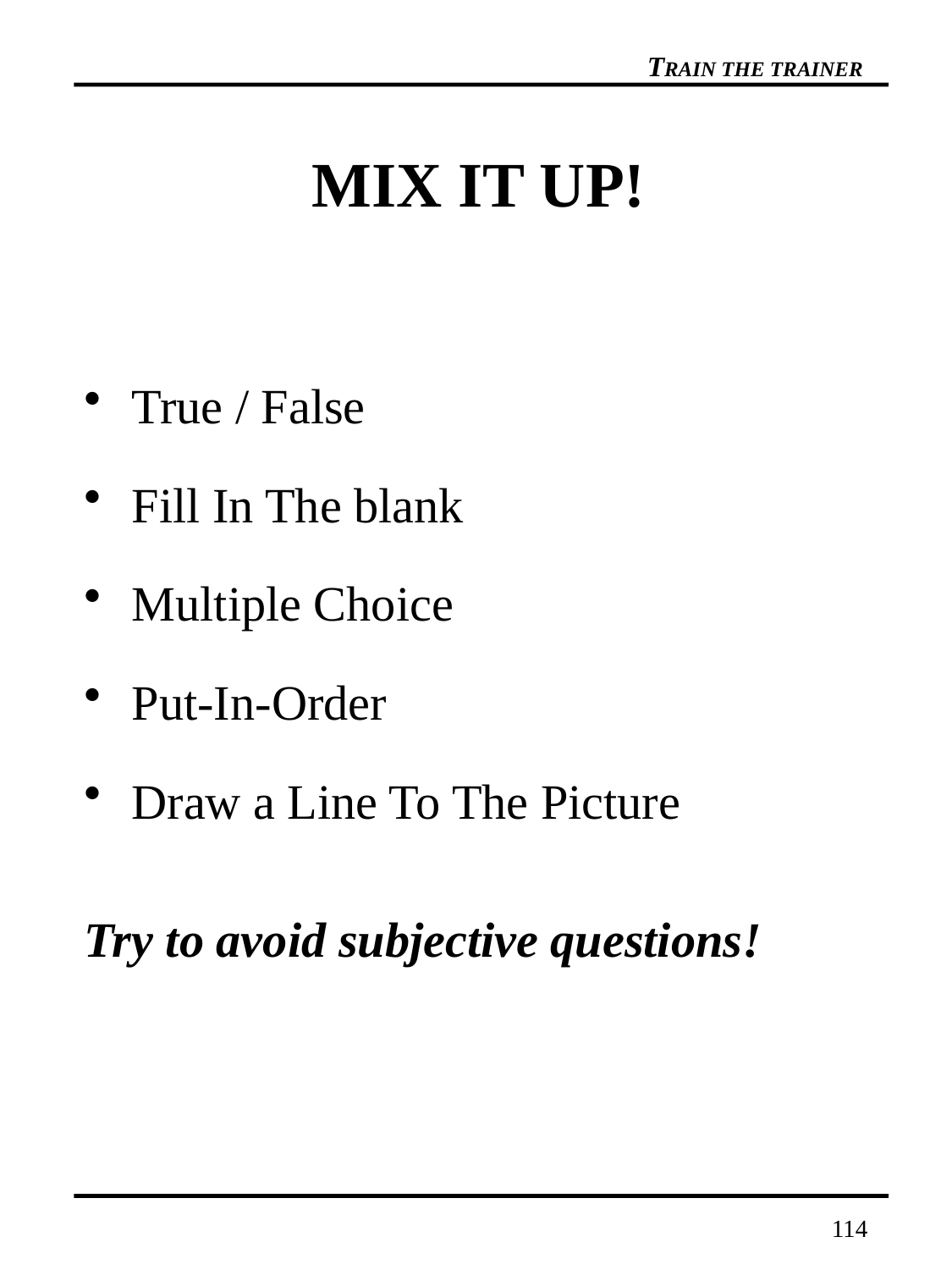

# MIX IT UP!
True / False
Fill In The blank
Multiple Choice
Put-In-Order
Draw a Line To The Picture

Try to avoid subjective questions!
114